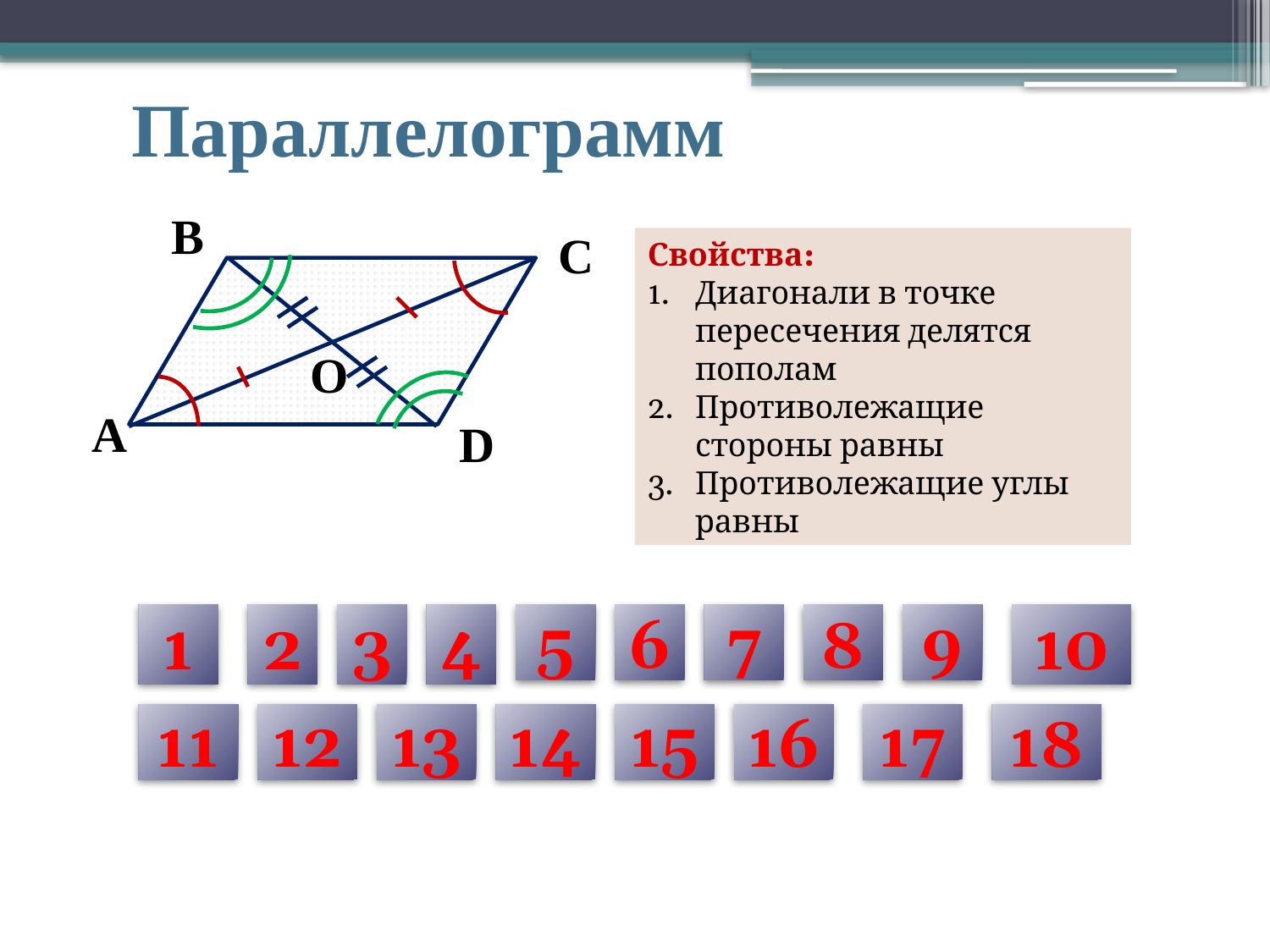

# Параллелограмм

В
С
Свойства:
Диагонали в точке пересечения делятся пополам
Противолежащие стороны равны
Противолежащие углы равны

O

А
D

1
2
3
4
5
6
7
8
9
10
11
12
13
14
15
16
17
18